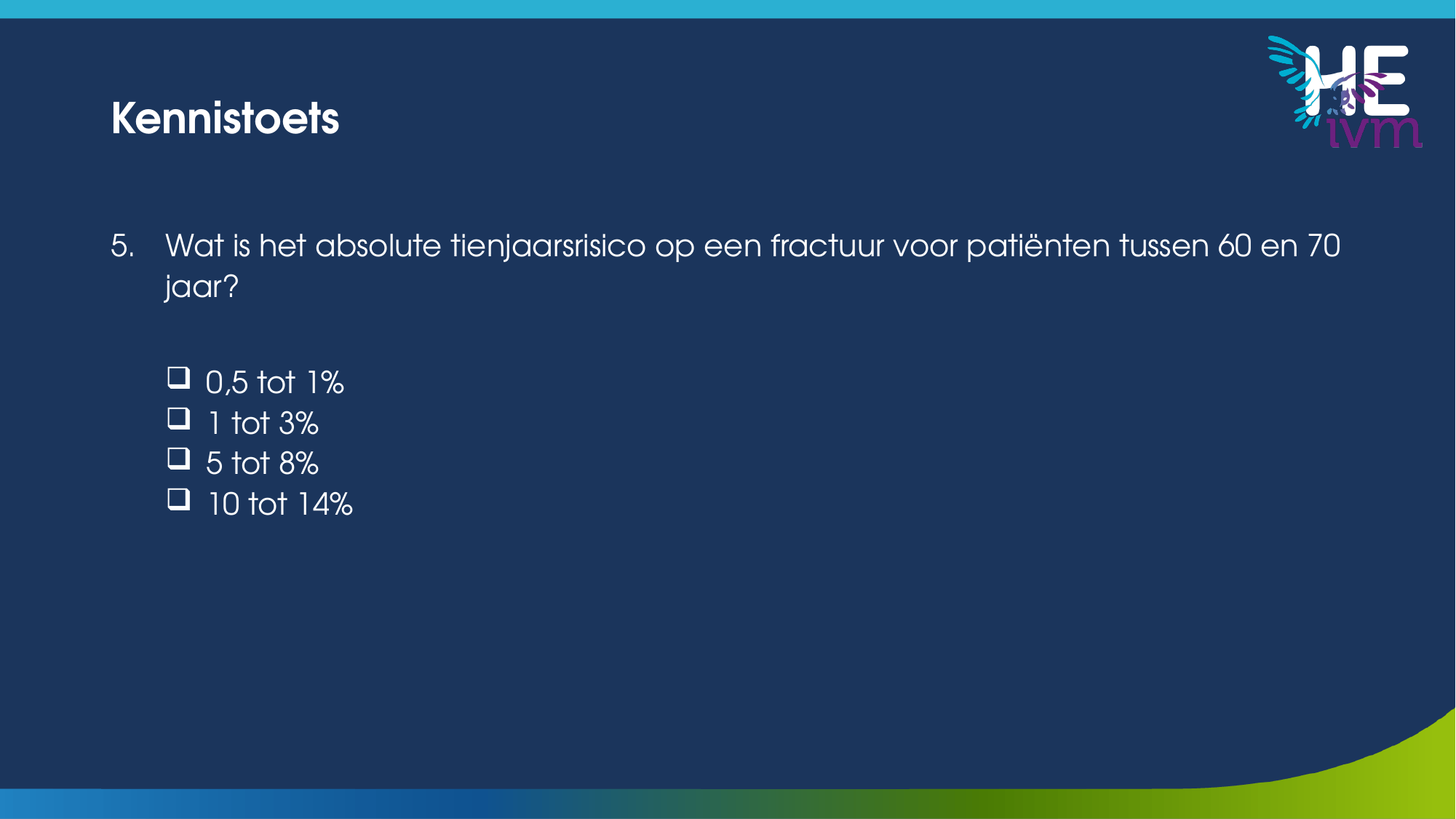

# Kennistoets

Wat is het absolute tienjaarsrisico op een fractuur voor patiënten tussen 60 en 70 jaar?

0,5 tot 1%
1 tot 3%
5 tot 8%
10 tot 14%